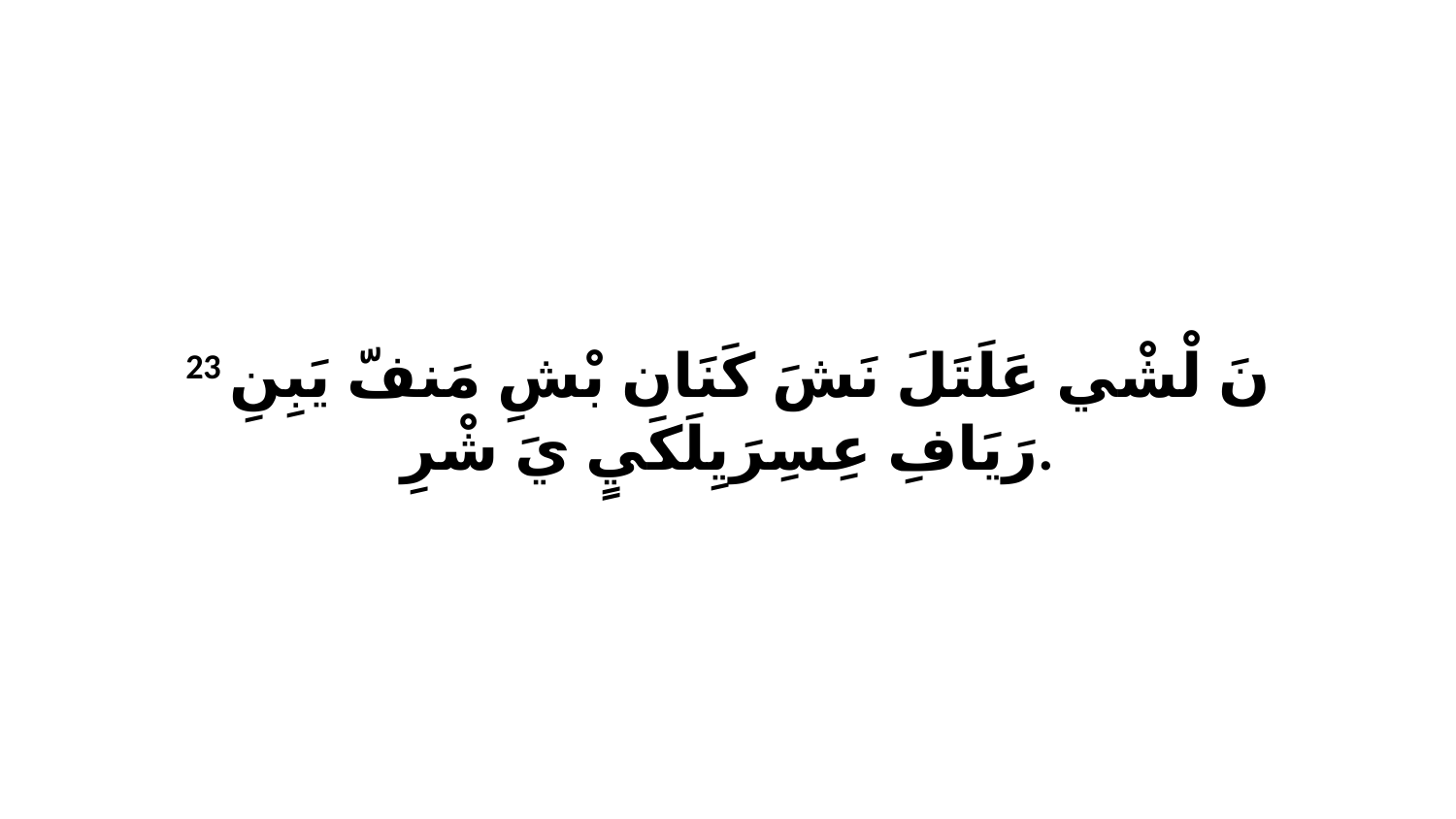

23 نَ لْشْي عَلَتَلَ نَشَ كَنَان بْشِ مَنفّ يَبِنِ رَيَافِ عِسِرَيِلَكَيٍ يَ شْرِ.